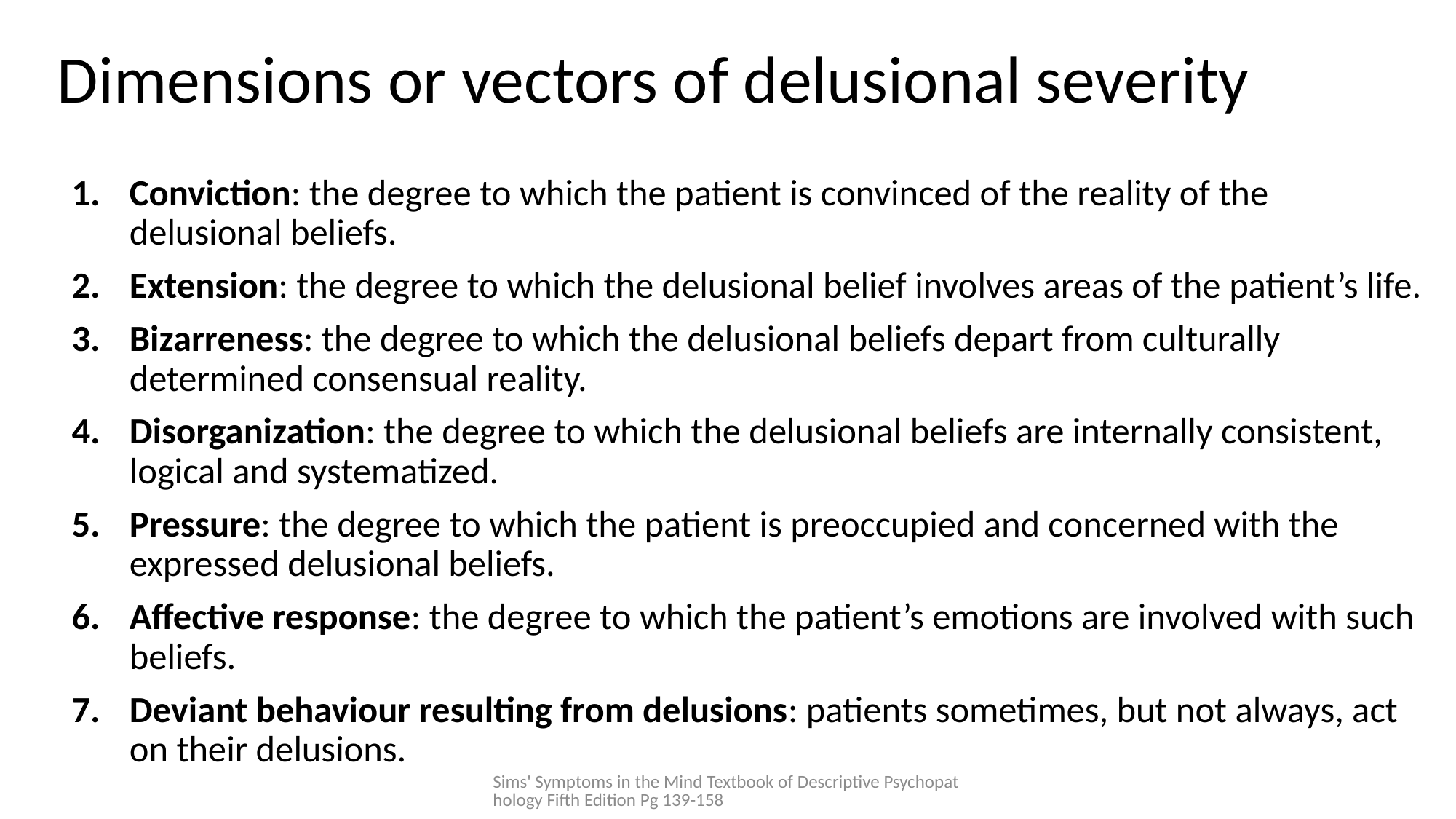

# Dimensions or vectors of delusional severity
Conviction: the degree to which the patient is convinced of the reality of the delusional beliefs.
Extension: the degree to which the delusional belief involves areas of the patient’s life.
Bizarreness: the degree to which the delusional beliefs depart from culturally determined consensual reality.
Disorganization: the degree to which the delusional beliefs are internally consistent, logical and systematized.
Pressure: the degree to which the patient is preoccupied and concerned with the expressed delusional beliefs.
Affective response: the degree to which the patient’s emotions are involved with such beliefs.
Deviant behaviour resulting from delusions: patients sometimes, but not always, act on their delusions.

Sims' Symptoms in the Mind Textbook of Descriptive Psychopathology Fifth Edition Pg 139-158